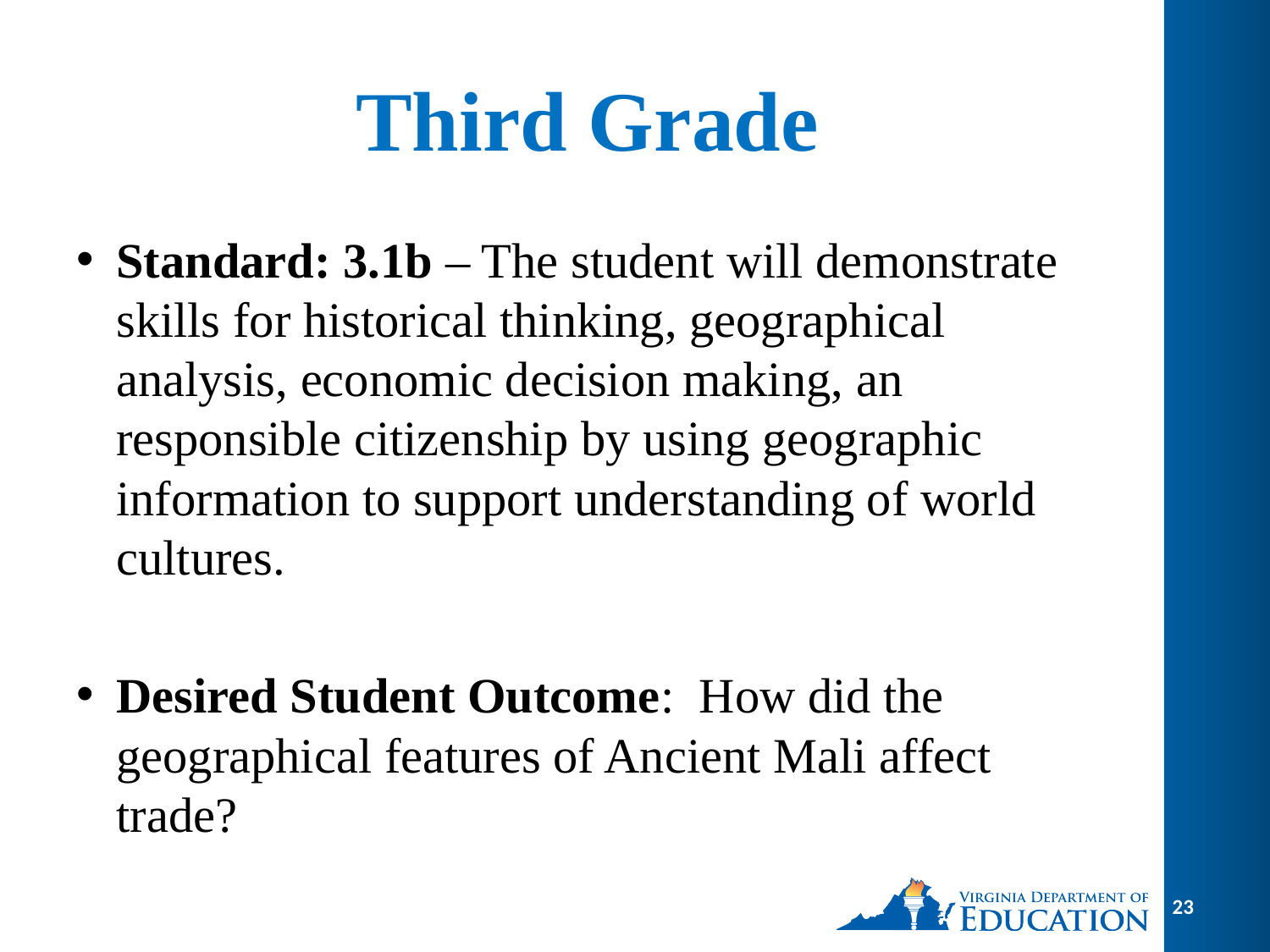

# Third Grade
Standard: 3.1b – The student will demonstrate skills for historical thinking, geographical analysis, economic decision making, an responsible citizenship by using geographic information to support understanding of world cultures.

Desired Student Outcome:  How did the geographical features of Ancient Mali affect trade?
23